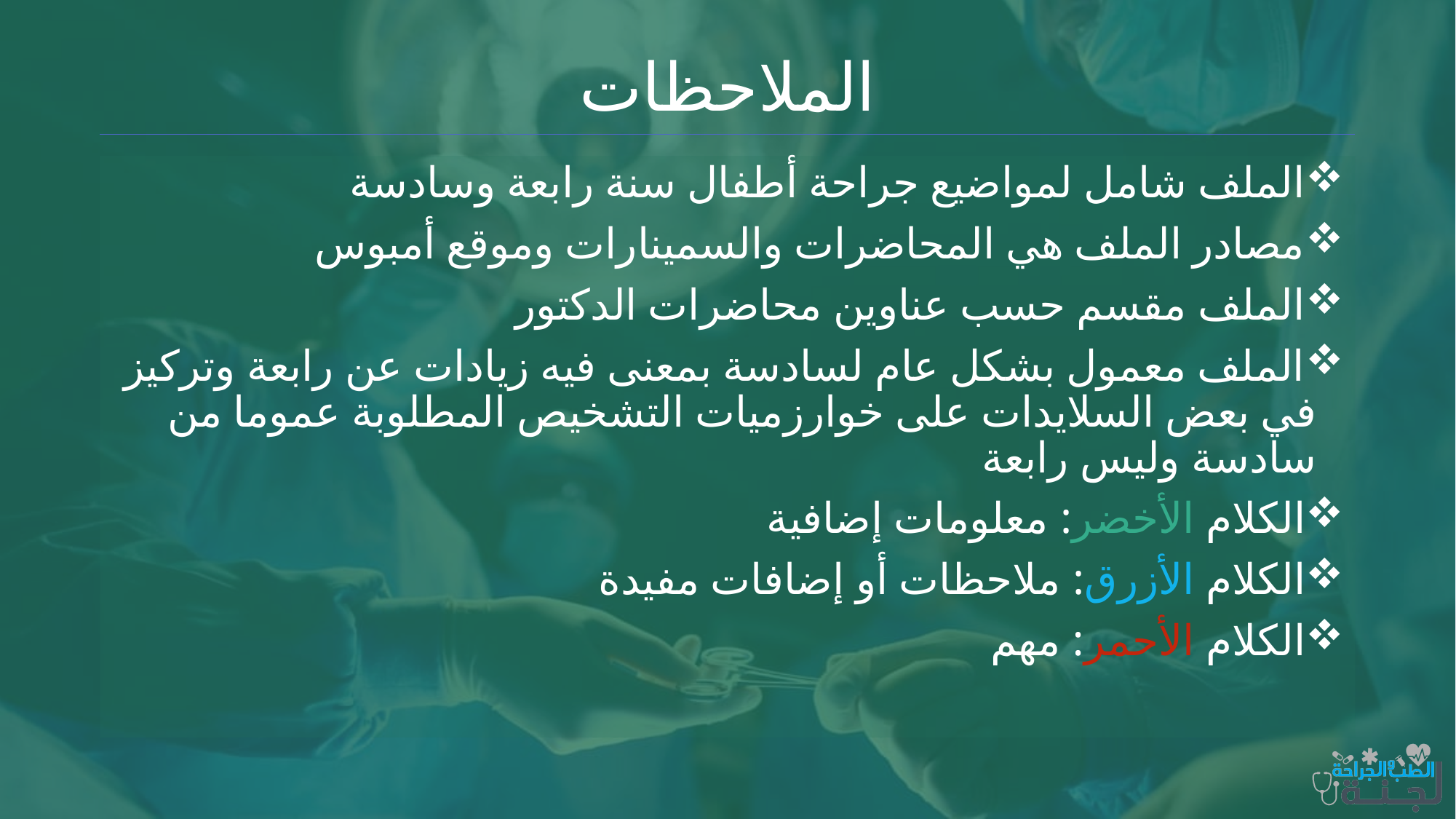

# الملاحظات
الملف شامل لمواضيع جراحة أطفال سنة رابعة وسادسة
مصادر الملف هي المحاضرات والسمينارات وموقع أمبوس
الملف مقسم حسب عناوين محاضرات الدكتور
الملف معمول بشكل عام لسادسة بمعنى فيه زيادات عن رابعة وتركيز في بعض السلايدات على خوارزميات التشخيص المطلوبة عموما من سادسة وليس رابعة
الكلام الأخضر: معلومات إضافية
الكلام الأزرق: ملاحظات أو إضافات مفيدة
الكلام الأحمر: مهم